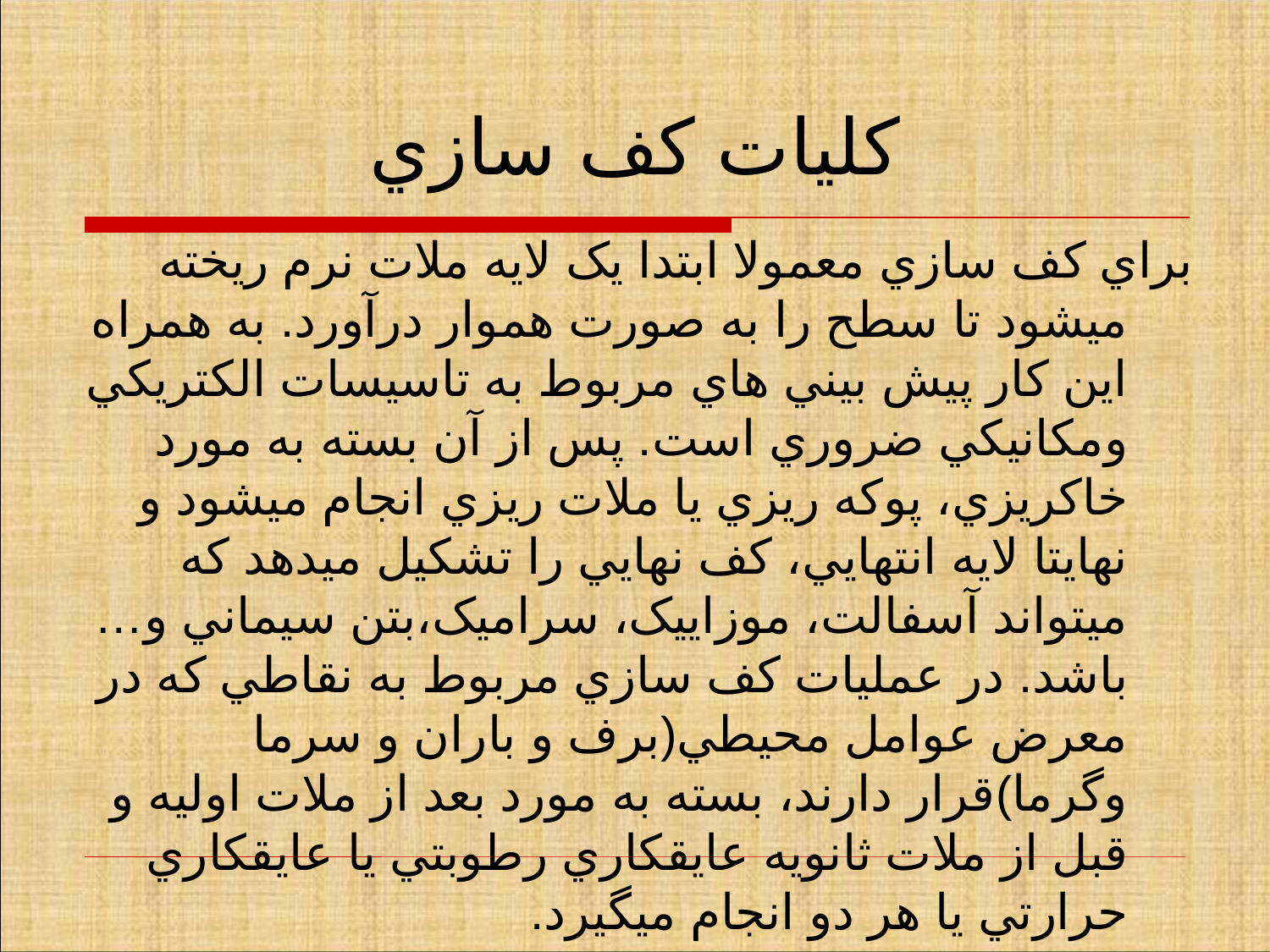

# کليات کف سازي
براي کف سازي معمولا ابتدا يک لايه ملات نرم ريخته ميشود تا سطح را به صورت هموار درآورد. به همراه اين کار پيش بيني هاي مربوط به تاسيسات الکتريکي ومکانيکي ضروري است. پس از آن بسته به مورد خاکريزي، پوکه ريزي يا ملات ريزي انجام ميشود و نهايتا لايه انتهايي، کف نهايي را تشکيل ميدهد که ميتواند آسفالت، موزاييک، سراميک،بتن سيماني و… باشد. در عمليات کف سازي مربوط به نقاطي که در معرض عوامل محيطي(برف و باران و سرما وگرما)قرار دارند، بسته به مورد بعد از ملات اوليه و قبل از ملات ثانويه عايقکاري رطوبتي يا عايقکاري حرارتي يا هر دو انجام ميگيرد.